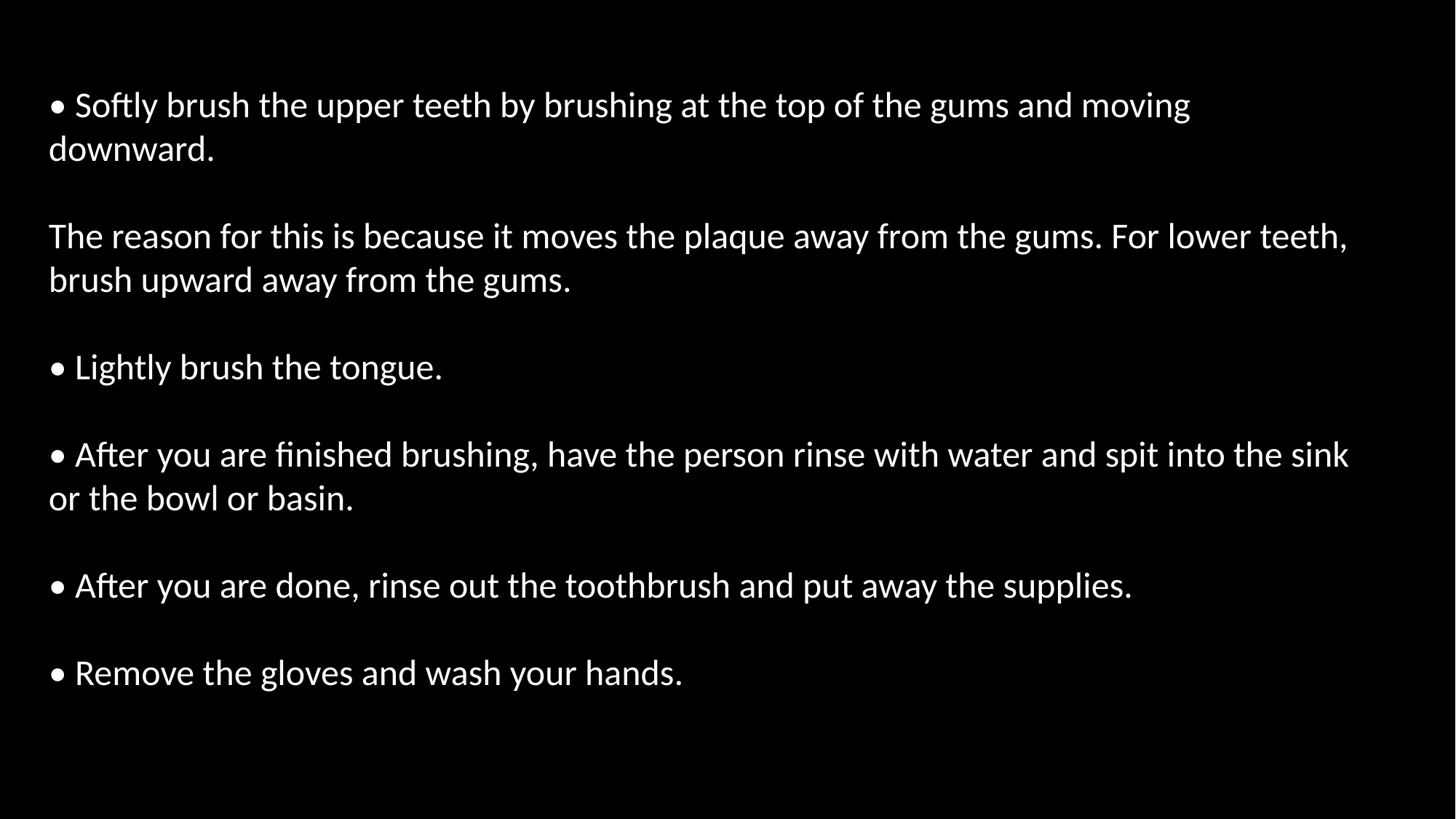

• Softly brush the upper teeth by brushing at the top of the gums and moving downward.

The reason for this is because it moves the plaque away from the gums. For lower teeth, brush upward away from the gums.

• Lightly brush the tongue.

• After you are finished brushing, have the person rinse with water and spit into the sink or the bowl or basin.

• After you are done, rinse out the toothbrush and put away the supplies.

• Remove the gloves and wash your hands.